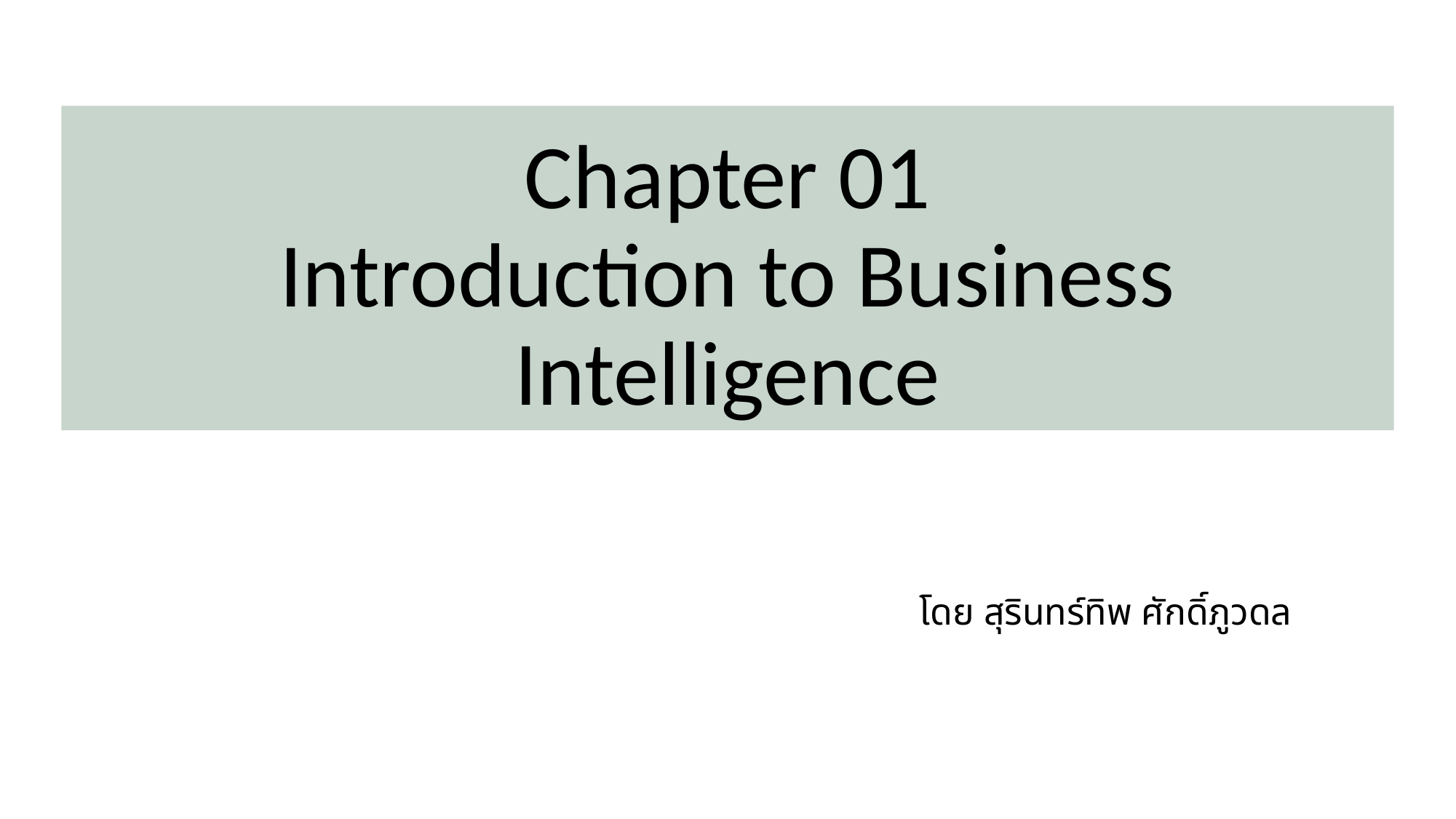

# Chapter 01 Introduction to Business Intelligence

							โดย สุรินทร์ทิพ ศักดิ์ภูวดล